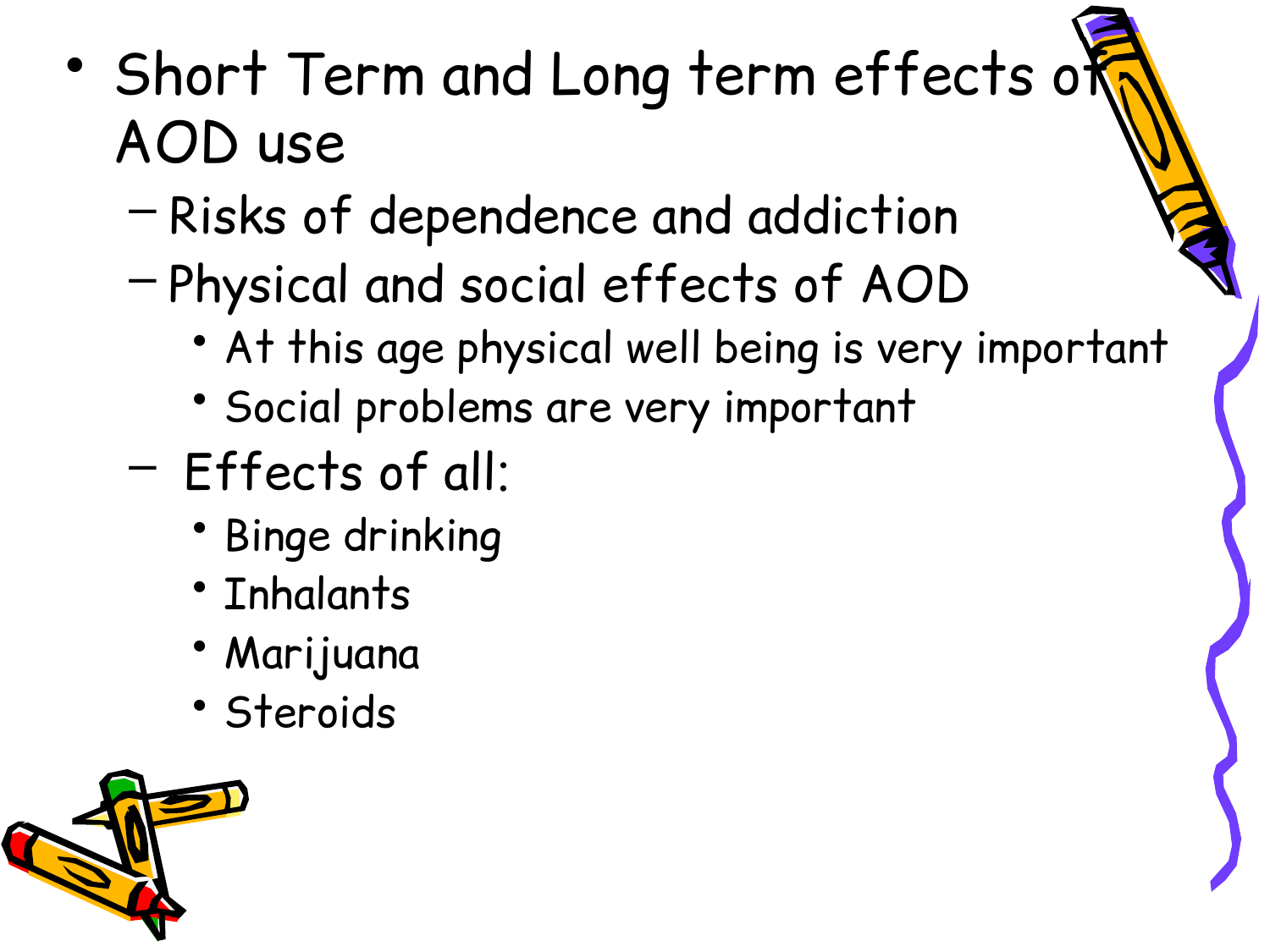

Short Term and Long term effects of AOD use
Risks of dependence and addiction
Physical and social effects of AOD
At this age physical well being is very important
Social problems are very important
 Effects of all:
Binge drinking
Inhalants
Marijuana
Steroids